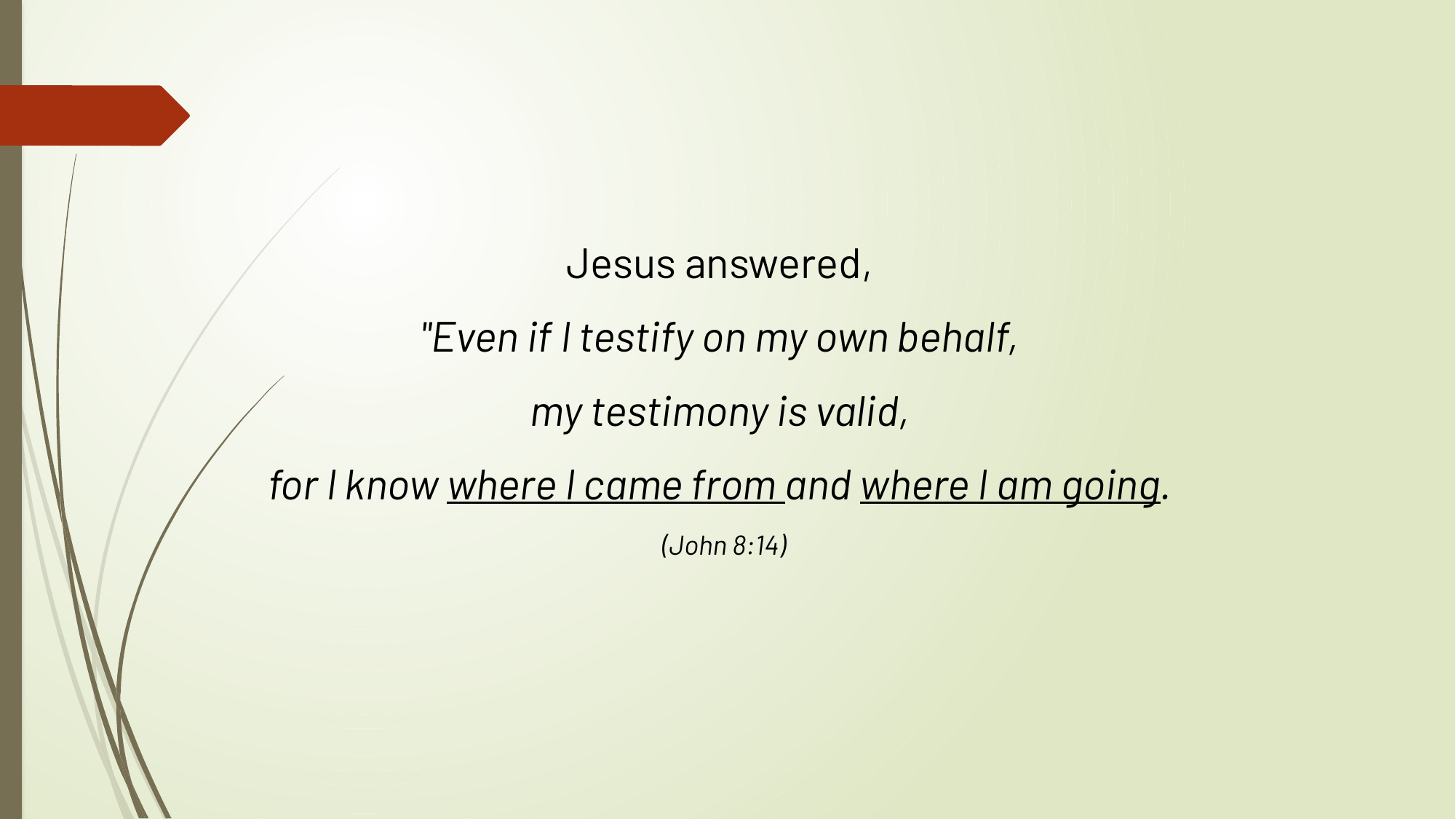

Jesus answered,
"Even if I testify on my own behalf,
my testimony is valid,
for I know where I came from and where I am going.
(John 8:14)